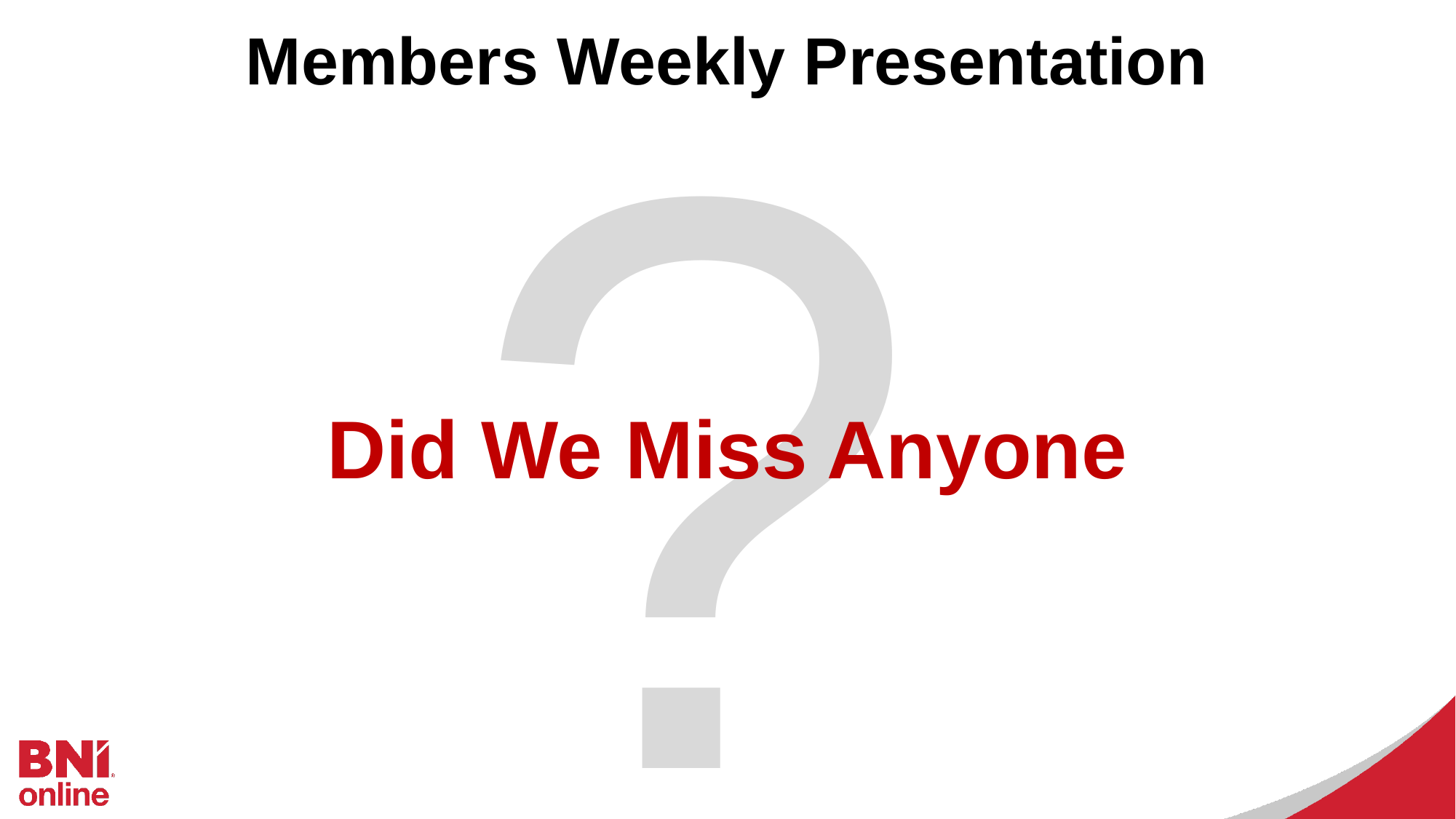

Members Weekly Presentation
?
Did We Miss Anyone